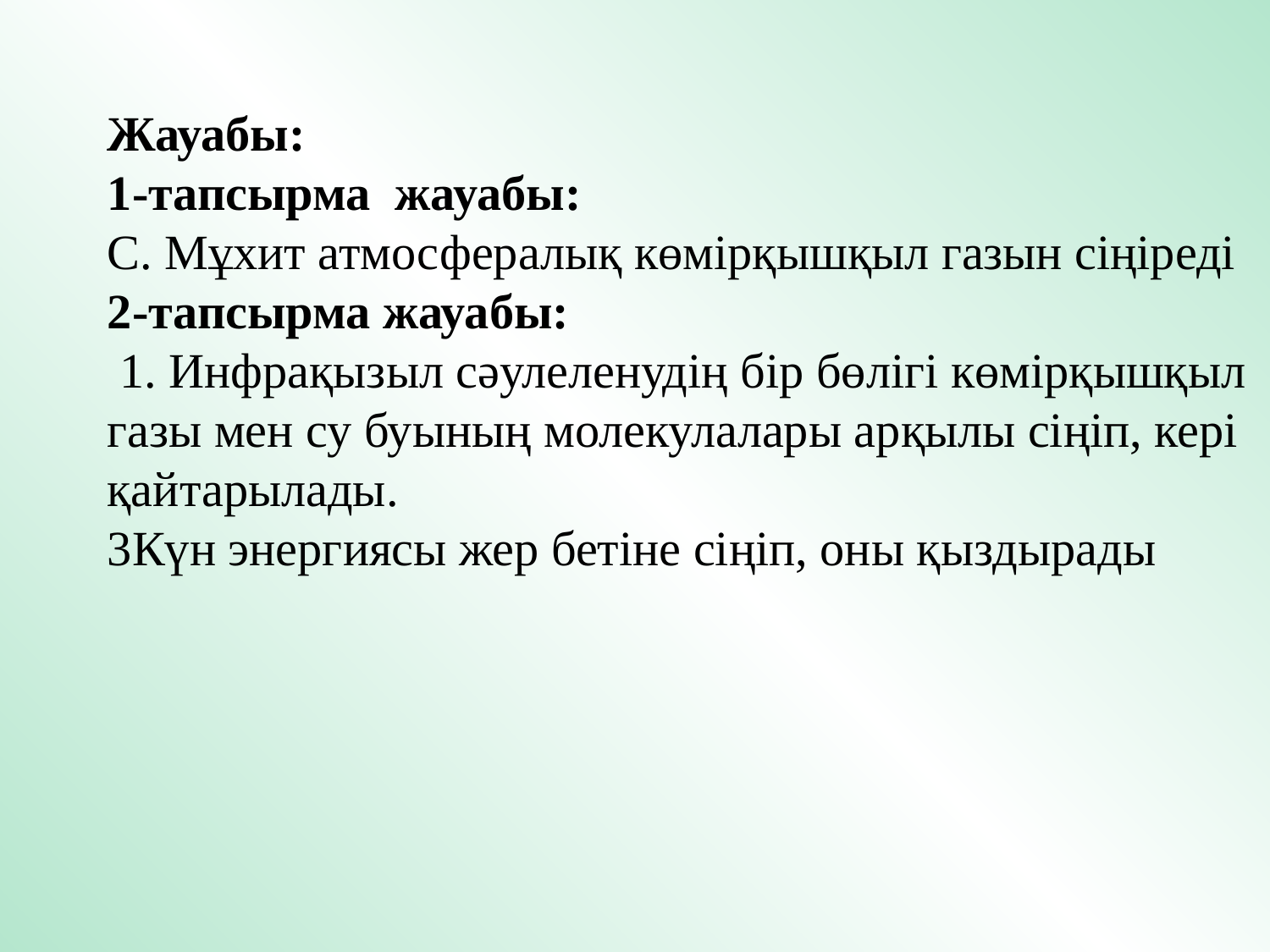

Жауабы:
1-тапсырма  жауабы:
С. Мұхит атмосфералық көмірқышқыл газын сіңіреді
2-тапсырма жауабы:
 1. Инфрақызыл сәулеленудің бір бөлігі көмірқышқыл газы мен су буының молекулалары арқылы сіңіп, кері қайтарылады.
3Күн энергиясы жер бетіне сіңіп, оны қыздырады